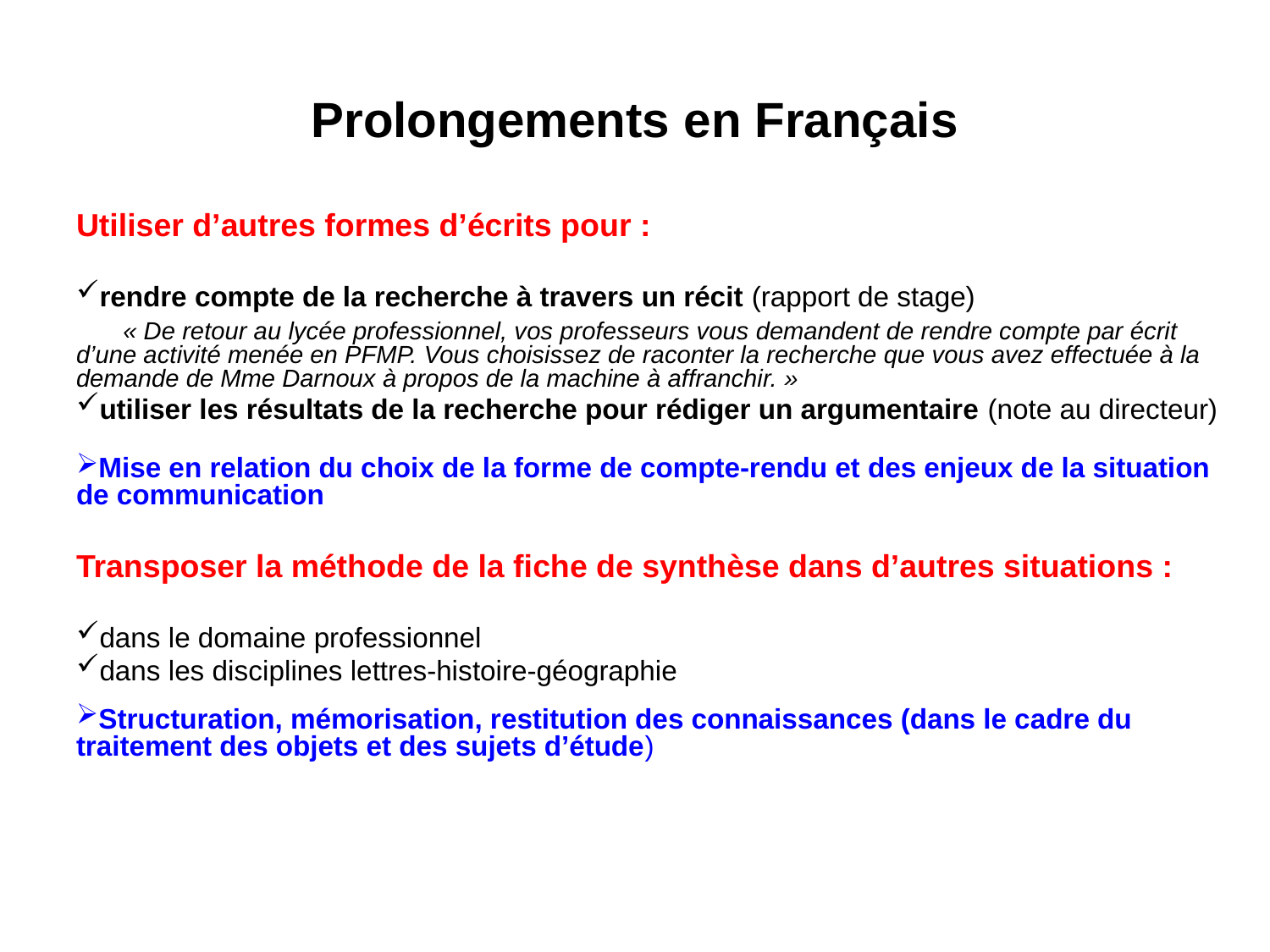

# Prolongements en Français
Utiliser d’autres formes d’écrits pour :

rendre compte de la recherche à travers un récit (rapport de stage)
      « De retour au lycée professionnel, vos professeurs vous demandent de rendre compte par écrit d’une activité menée en PFMP. Vous choisissez de raconter la recherche que vous avez effectuée à la demande de Mme Darnoux à propos de la machine à affranchir. »
utiliser les résultats de la recherche pour rédiger un argumentaire (note au directeur)
Mise en relation du choix de la forme de compte-rendu et des enjeux de la situation de communication

Transposer la méthode de la fiche de synthèse dans d’autres situations :

dans le domaine professionnel
dans les disciplines lettres-histoire-géographie
Structuration, mémorisation, restitution des connaissances (dans le cadre du traitement des objets et des sujets d’étude)